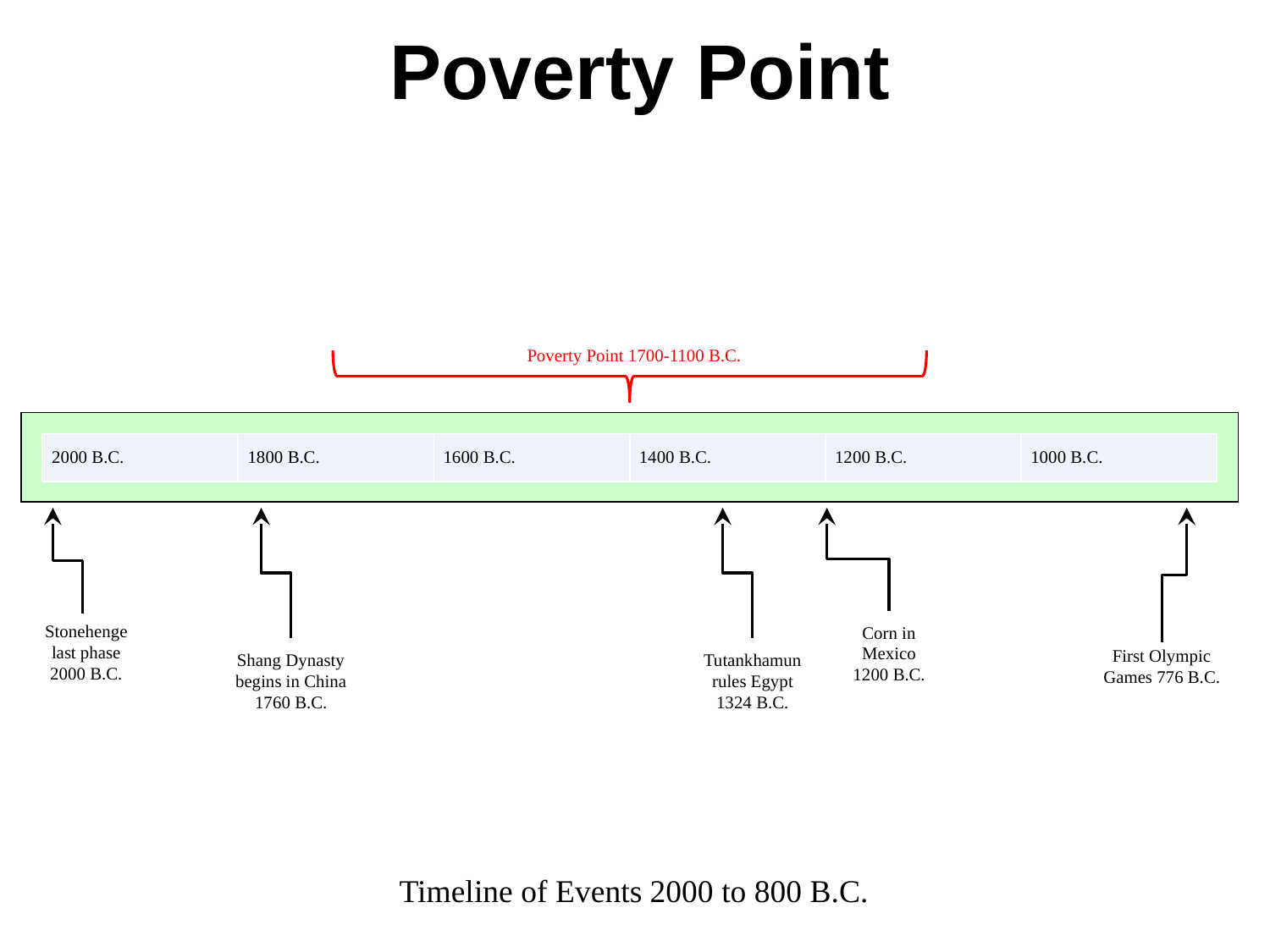

Poverty Point

Poverty Point 1700-1100 B.C.

| 2000 B.C. | 1800 B.C. | 1600 B.C. | 1400 B.C. | 1200 B.C. | 1000 B.C. |
| --- | --- | --- | --- | --- | --- |
Stonehenge
last phase
2000 B.C.
Corn in
Mexico
1200 B.C.
First Olympic
Games 776 B.C.
Shang Dynasty
begins in China
1760 B.C.
Tutankhamun
rules Egypt
1324 B.C.
Timeline of Events 2000 to 800 B.C.